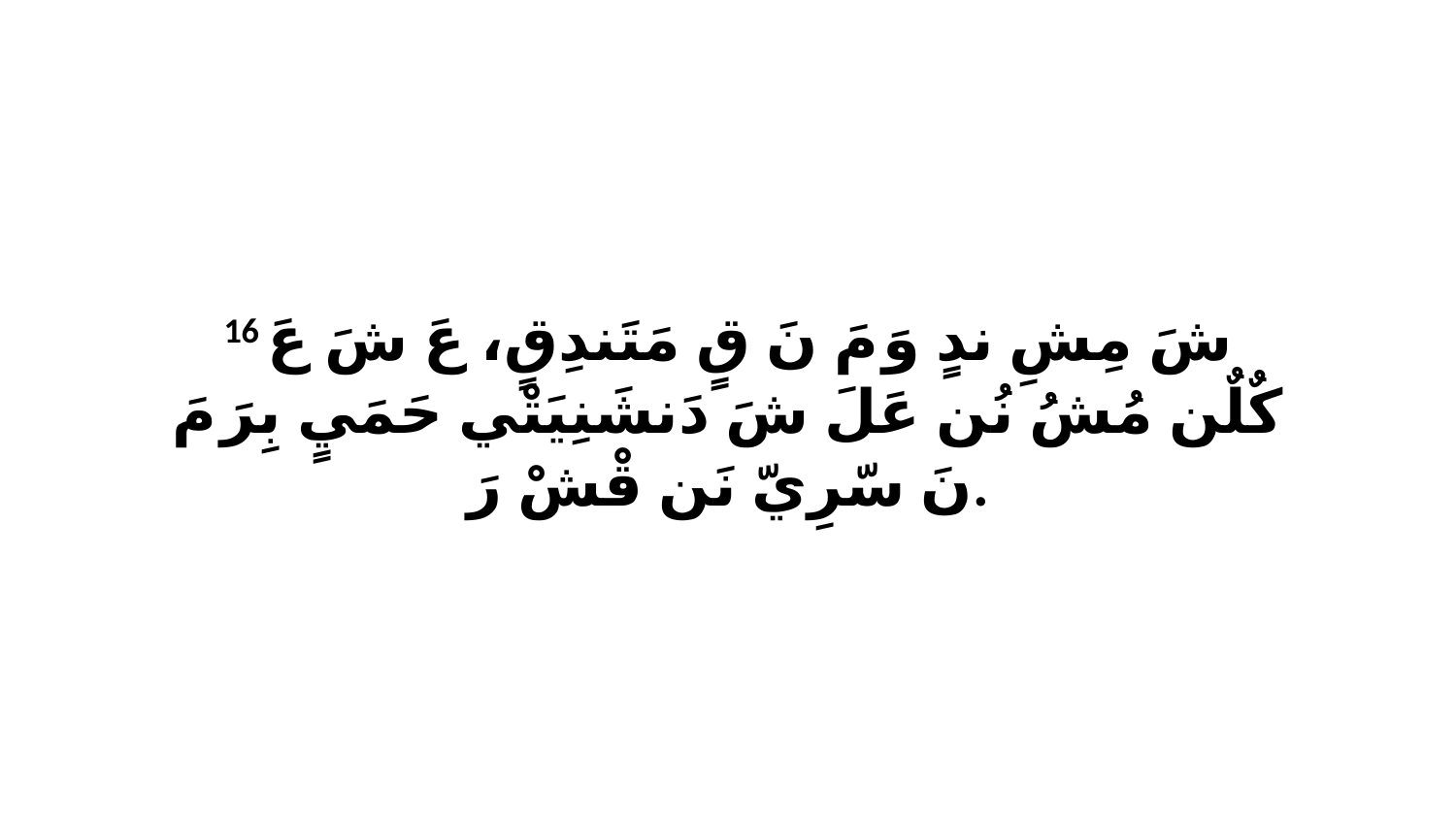

16 شَ مِشِ ندٍ وَ مَ نَ قٍ مَتَندِقٍ، عَ شَ عَ كٌلٌن مُشُ نُن عَلَ شَ دَنشَنِيَتْي حَمَيٍ بِرَ مَ نَ سّرِيّ نَن قْشْ رَ.